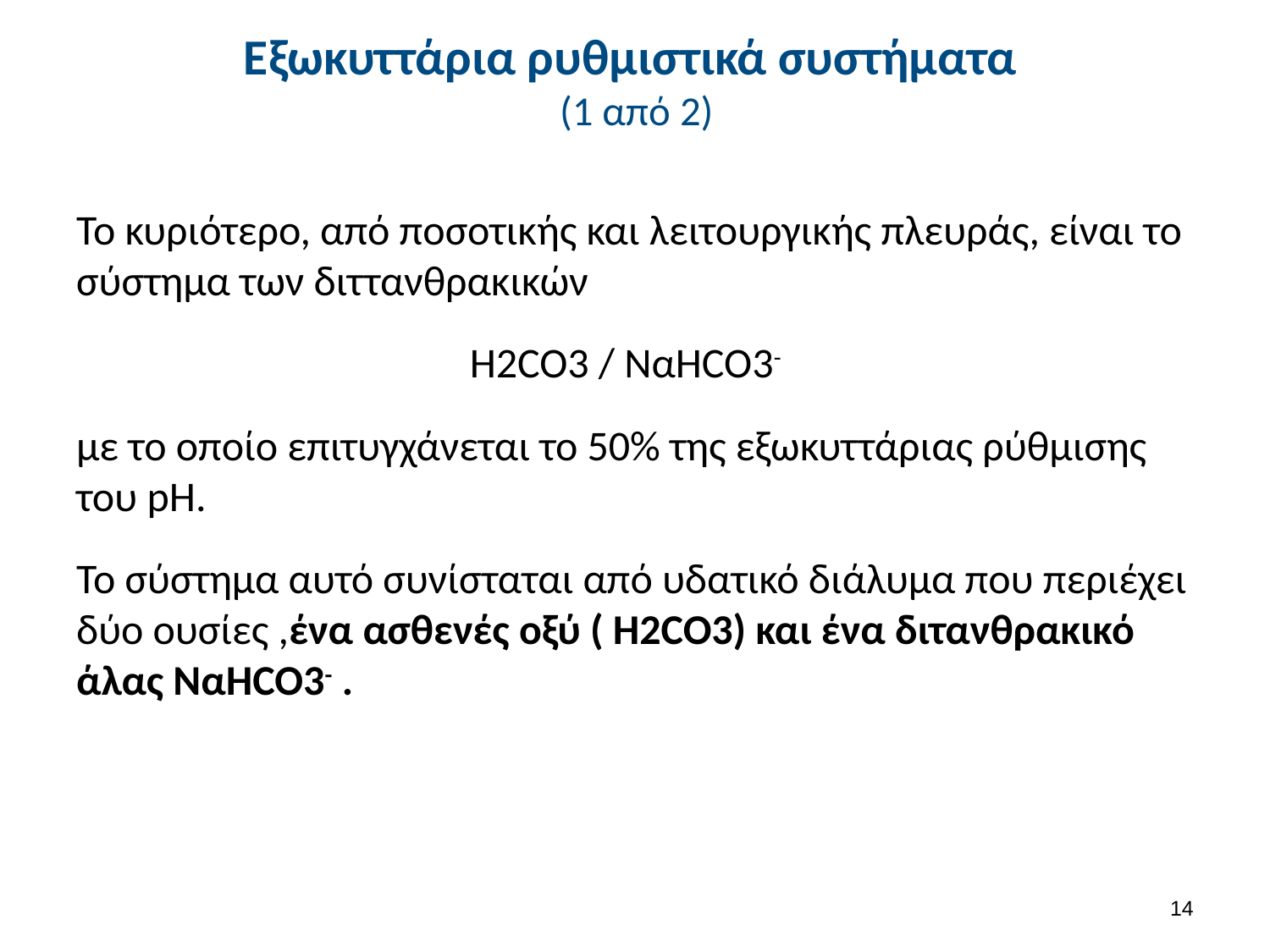

# Εξωκυττάρια ρυθμιστικά συστήματα (1 από 2)
Το κυριότερο, από ποσοτικής και λειτουργικής πλευράς, είναι το σύστημα των διττανθρακικών
H2CO3 / ΝαHCO3-
με το οποίο επιτυγχάνεται το 50% της εξωκυττάριας ρύθμισης του pH.
Το σύστημα αυτό συνίσταται από υδατικό διάλυμα που περιέχει δύο ουσίες ,ένα ασθενές οξύ ( H2CO3) και ένα διτανθρακικό άλας ΝαHCO3- .

14